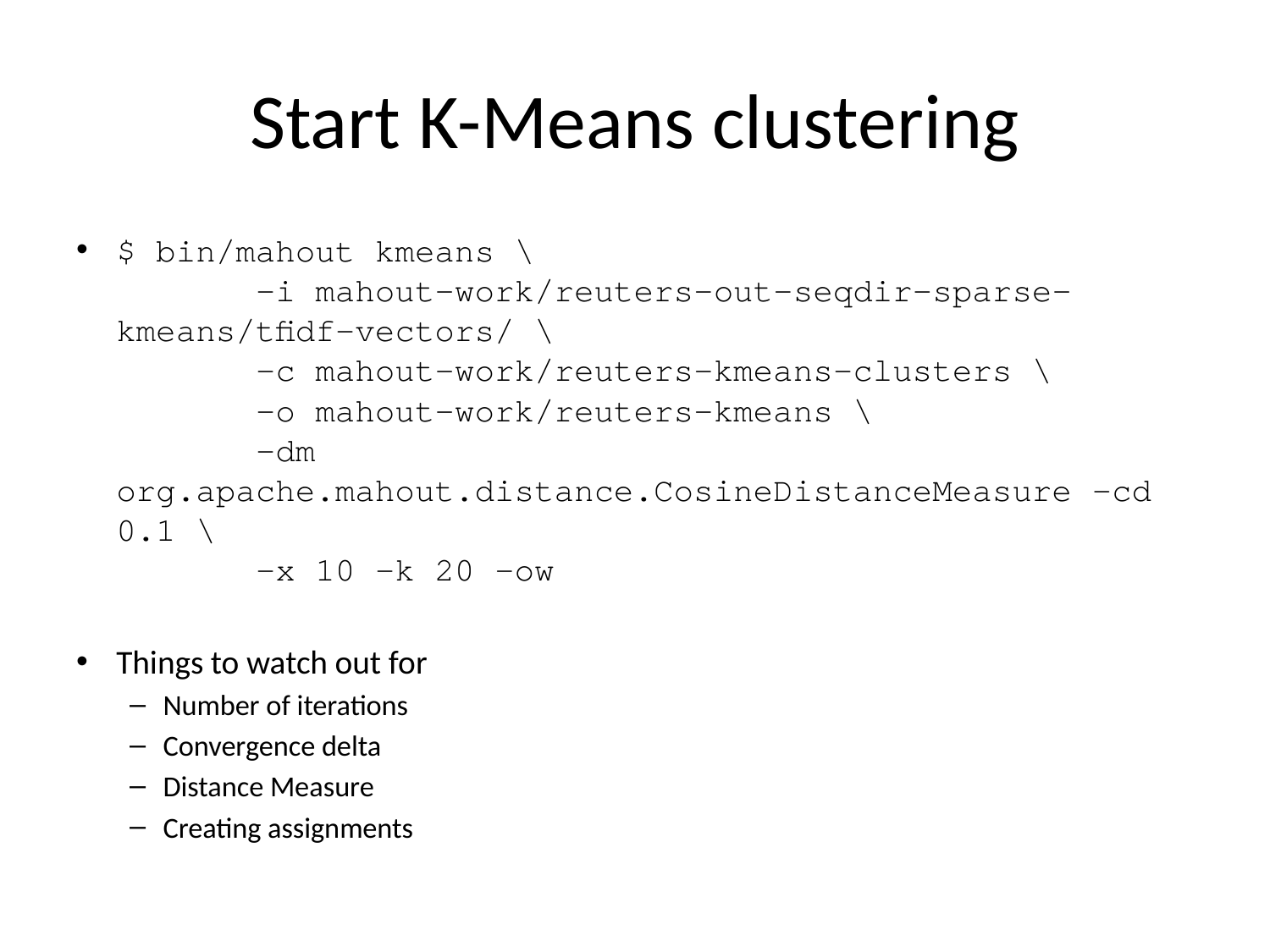

# Start K-Means clustering
$ bin/mahout kmeans \
       -i mahout-work/reuters-out-seqdir-sparse-kmeans/tfidf-vectors/ \
       -c mahout-work/reuters-kmeans-clusters \
       -o mahout-work/reuters-kmeans \
       -dm org.apache.mahout.distance.CosineDistanceMeasure –cd 0.1 \
       -x 10 -k 20 –ow

Things to watch out for
Number of iterations
Convergence delta
Distance Measure
Creating assignments